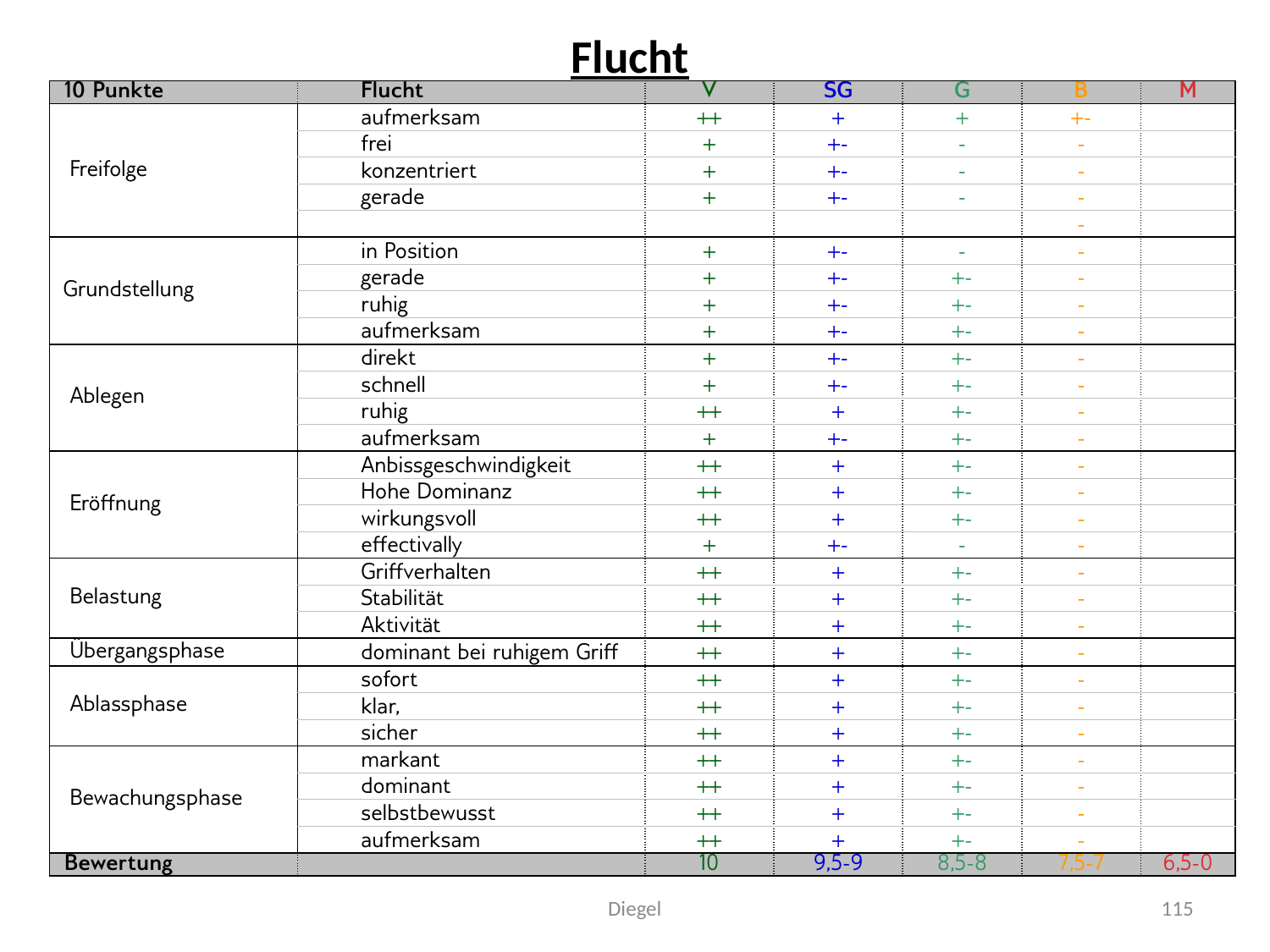

# Flucht
| 10 Punkte | Flucht | V | SG | G | B | M |
| --- | --- | --- | --- | --- | --- | --- |
| Freifolge | aufmerksam | ++ | + | + | +- |  |
|  | frei | + | +- | - | - |  |
|  | konzentriert | + | +- | - | - |  |
|  | gerade | + | +- | - | - |  |
|  |  |  |  |  | - |  |
| Grundstellung | in Position | + | +- | - | - |  |
|  | gerade | + | +- | +- | - |  |
|  | ruhig | + | +- | +- | - |  |
|  | aufmerksam | + | +- | +- | - |  |
| Ablegen | direkt | + | +- | +- | - |  |
|  | schnell | + | +- | +- | - |  |
|  | ruhig | ++ | + | +- | - |  |
|  | aufmerksam | + | +- | +- | - |  |
| Eröffnung | Anbissgeschwindigkeit | ++ | + | +- | - |  |
|  | Hohe Dominanz | ++ | + | +- | - |  |
|  | wirkungsvoll | ++ | + | +- | - |  |
|  | effectivally | + | +- | - | - |  |
| Belastung | Griffverhalten | ++ | + | +- | - |  |
|  | Stabilität | ++ | + | +- | - |  |
|  | Aktivität | ++ | + | +- | - |  |
| Übergangsphase | dominant bei ruhigem Griff | ++ | + | +- | - |  |
| Ablassphase | sofort | ++ | + | +- | - |  |
|  | klar, | ++ | + | +- | - |  |
|  | sicher | ++ | + | +- | - |  |
| Bewachungsphase | markant | ++ | + | +- | - |  |
|  | dominant | ++ | + | +- | - |  |
|  | selbstbewusst | ++ | + | +- | - |  |
|  | aufmerksam | ++ | + | +- | - |  |
| Bewertung |  | 10 | 9,5-9 | 8,5-8 | 7,5-7 | 6,5-0 |
Diegel
115